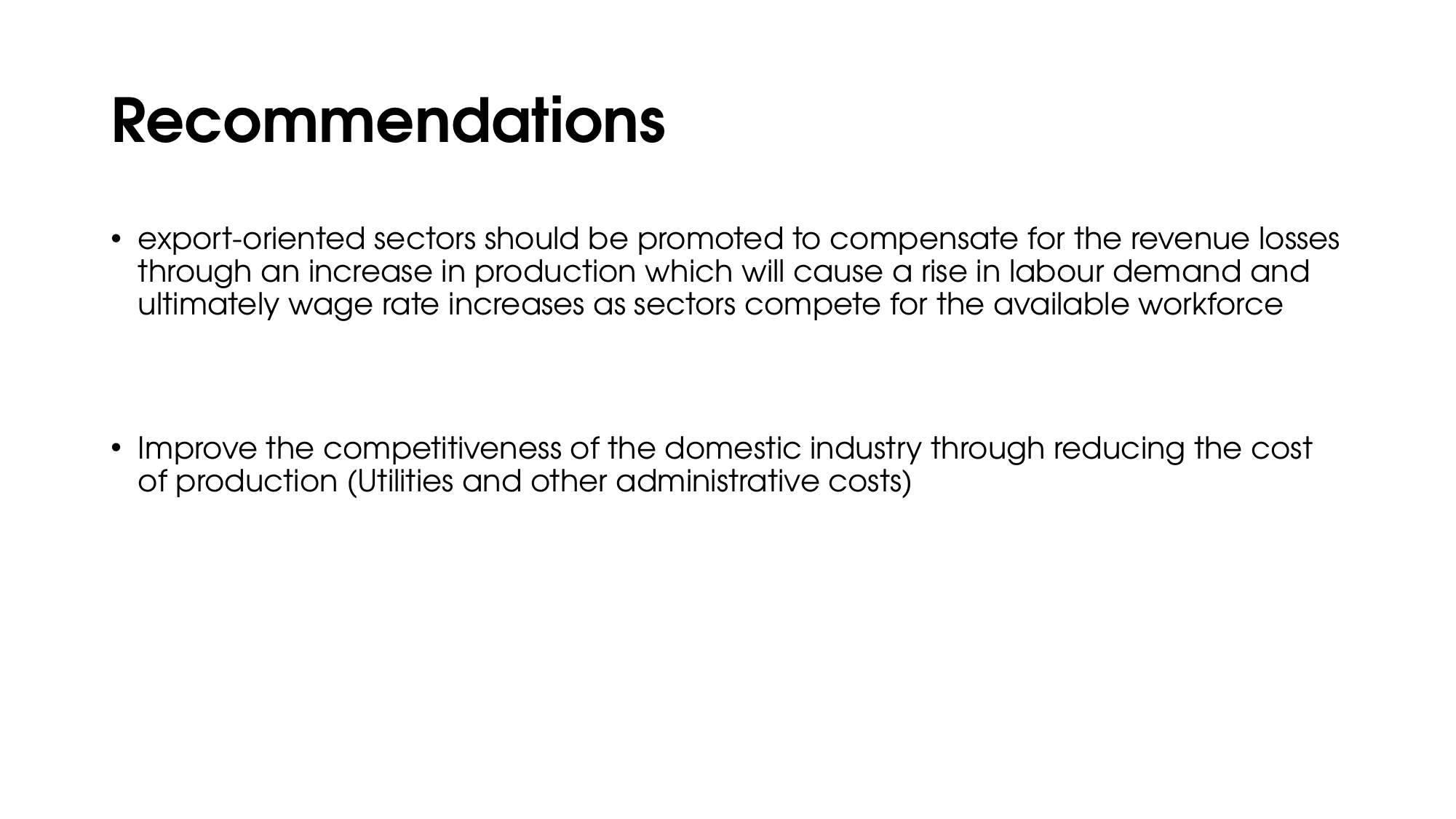

# Recommendations
export-oriented sectors should be promoted to compensate for the revenue losses through an increase in production which will cause a rise in labour demand and ultimately wage rate increases as sectors compete for the available workforce

Improve the competitiveness of the domestic industry through reducing the cost of production (Utilities and other administrative costs)